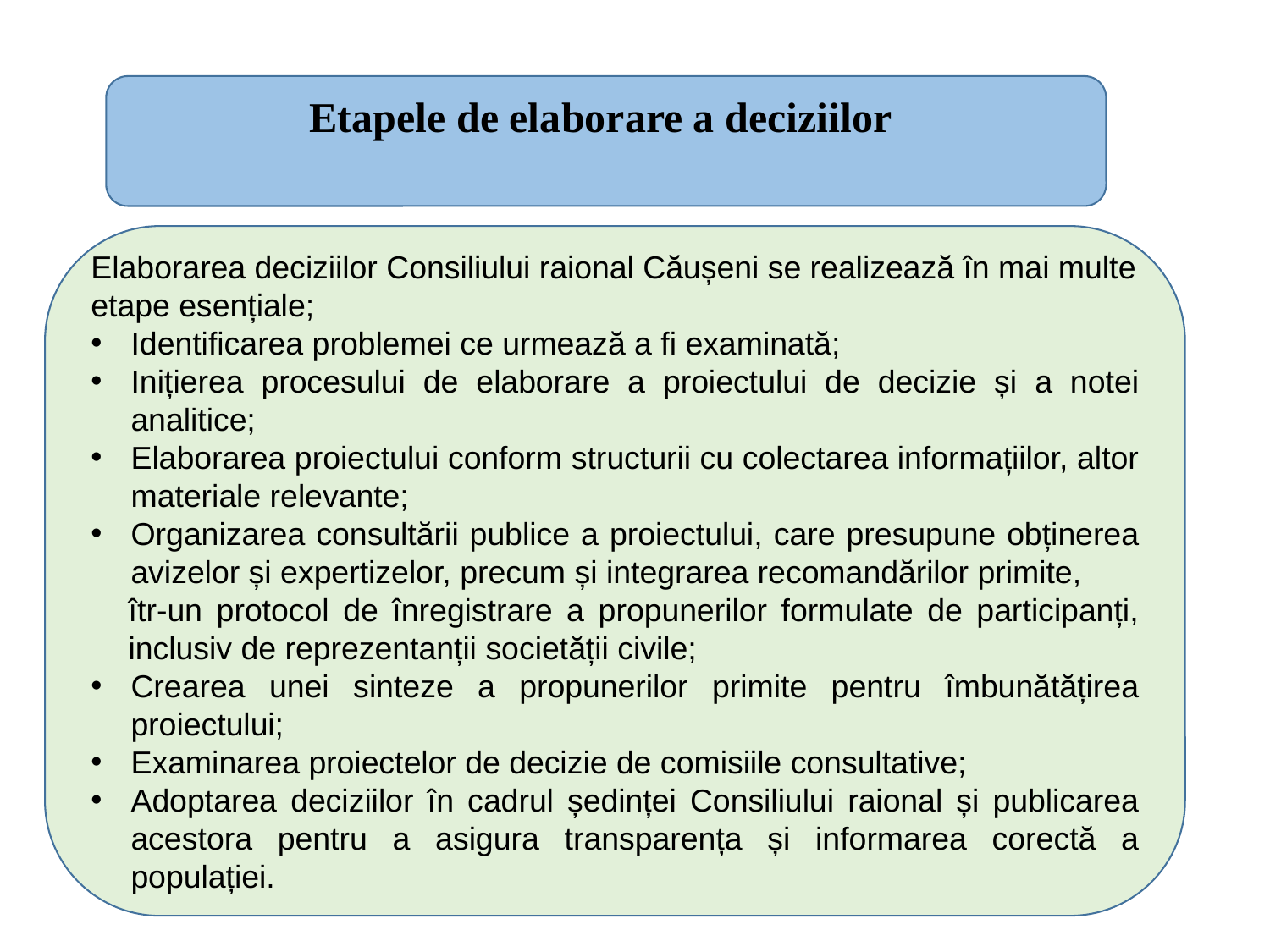

Etapele de elaborare a deciziilor

Elaborarea deciziilor Consiliului raional Căușeni se realizează în mai multe etape esențiale;
Identificarea problemei ce urmează a fi examinată;
Inițierea procesului de elaborare a proiectului de decizie și a notei analitice;
Elaborarea proiectului conform structurii cu colectarea informațiilor, altor materiale relevante;
Organizarea consultării publice a proiectului, care presupune obținerea avizelor și expertizelor, precum și integrarea recomandărilor primite,
îtr-un protocol de înregistrare a propunerilor formulate de participanți, inclusiv de reprezentanții societății civile;
Crearea unei sinteze a propunerilor primite pentru îmbunătățirea proiectului;
Examinarea proiectelor de decizie de comisiile consultative;
Adoptarea deciziilor în cadrul ședinței Consiliului raional și publicarea acestora pentru a asigura transparența și informarea corectă a populației.